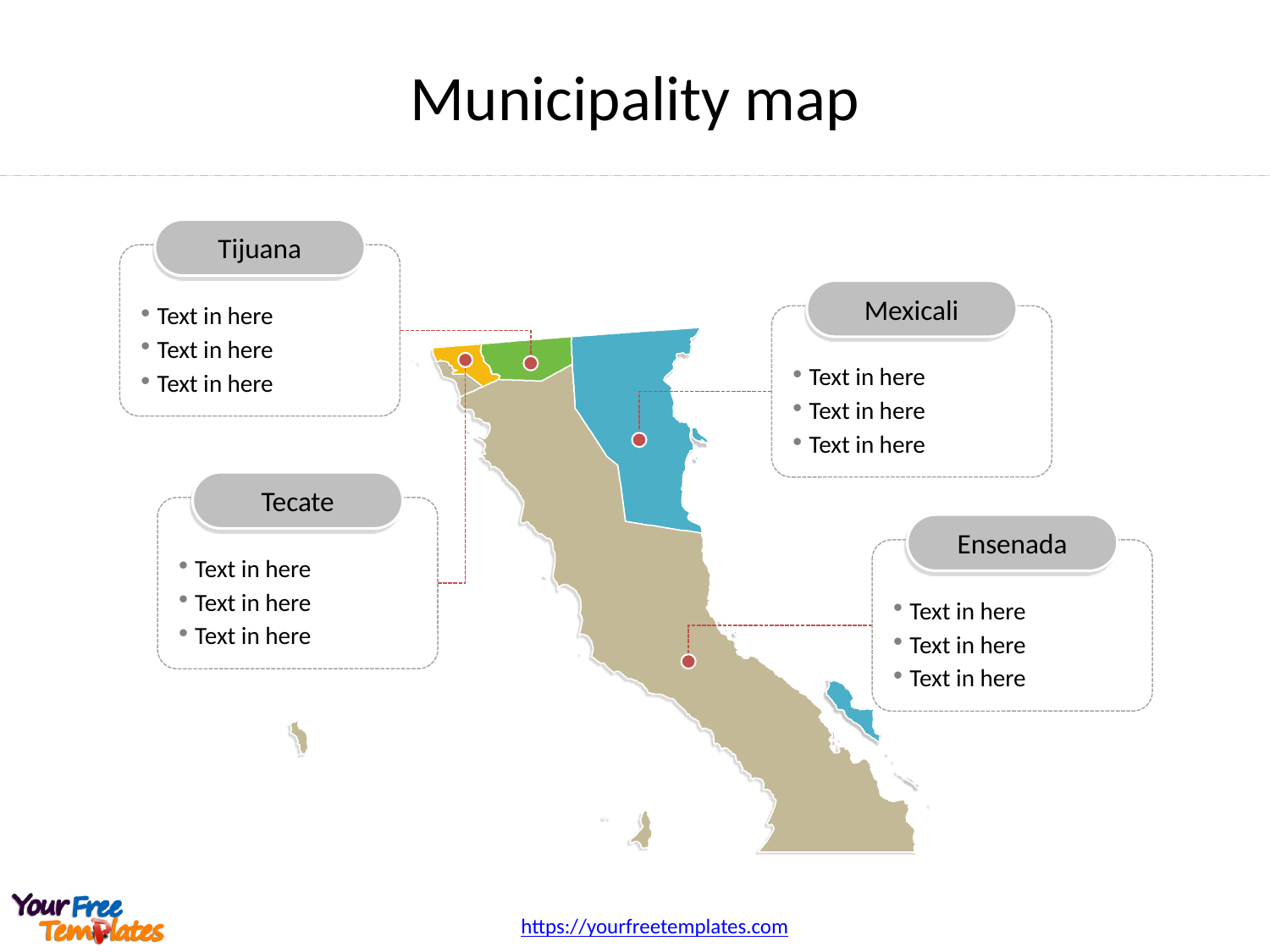

Municipality map
Tijuana

Text in here
Text in here
Text in here
Mexicali

Text in here
Text in here
Text in here

Tecate

Text in here
Text in here
Text in here
Ensenada

Text in here
Text in here
Text in here